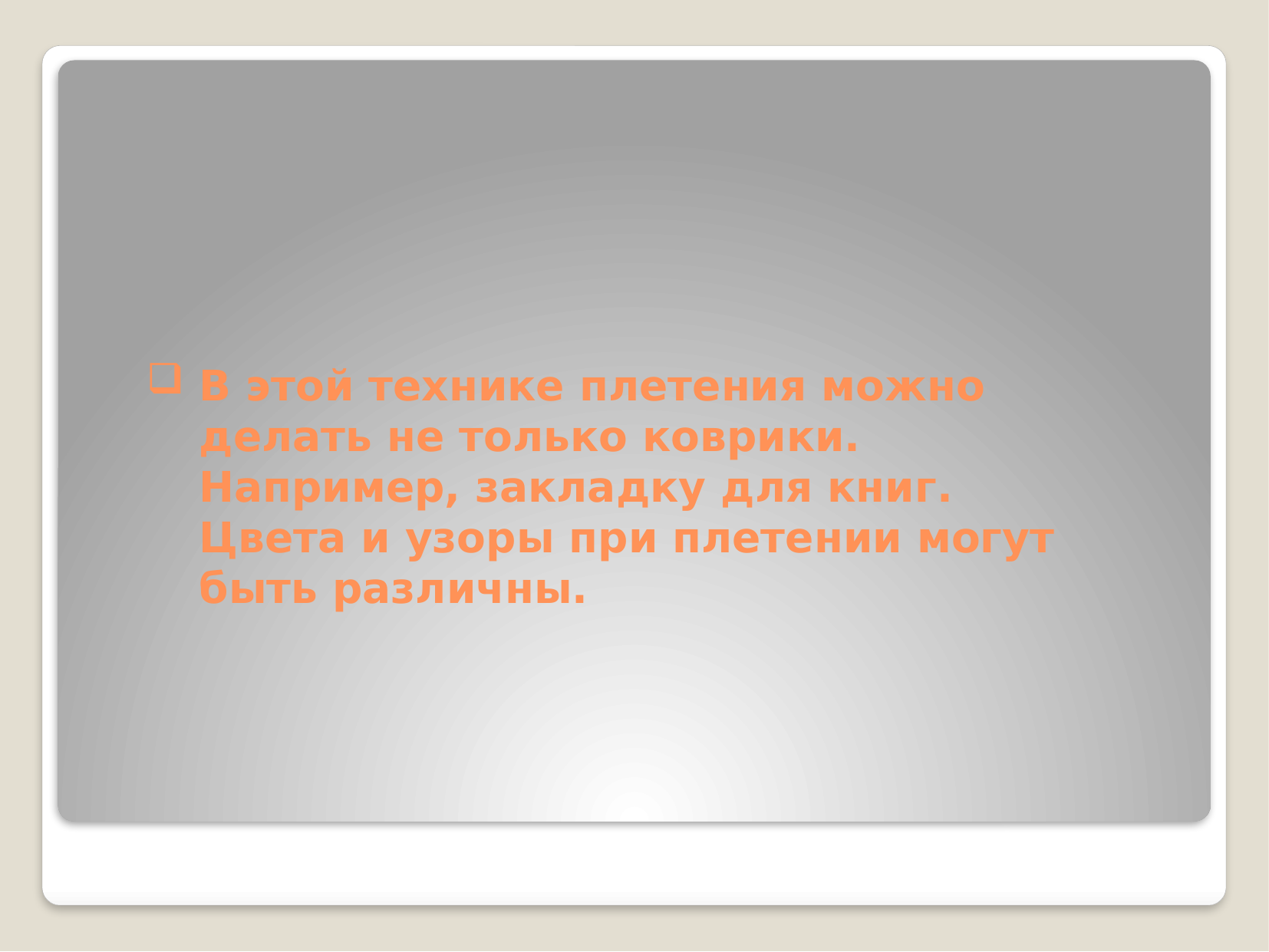

# В этой технике плетения можно делать не только коврики. Например, закладку для книг. Цвета и узоры при плетении могут быть различны.